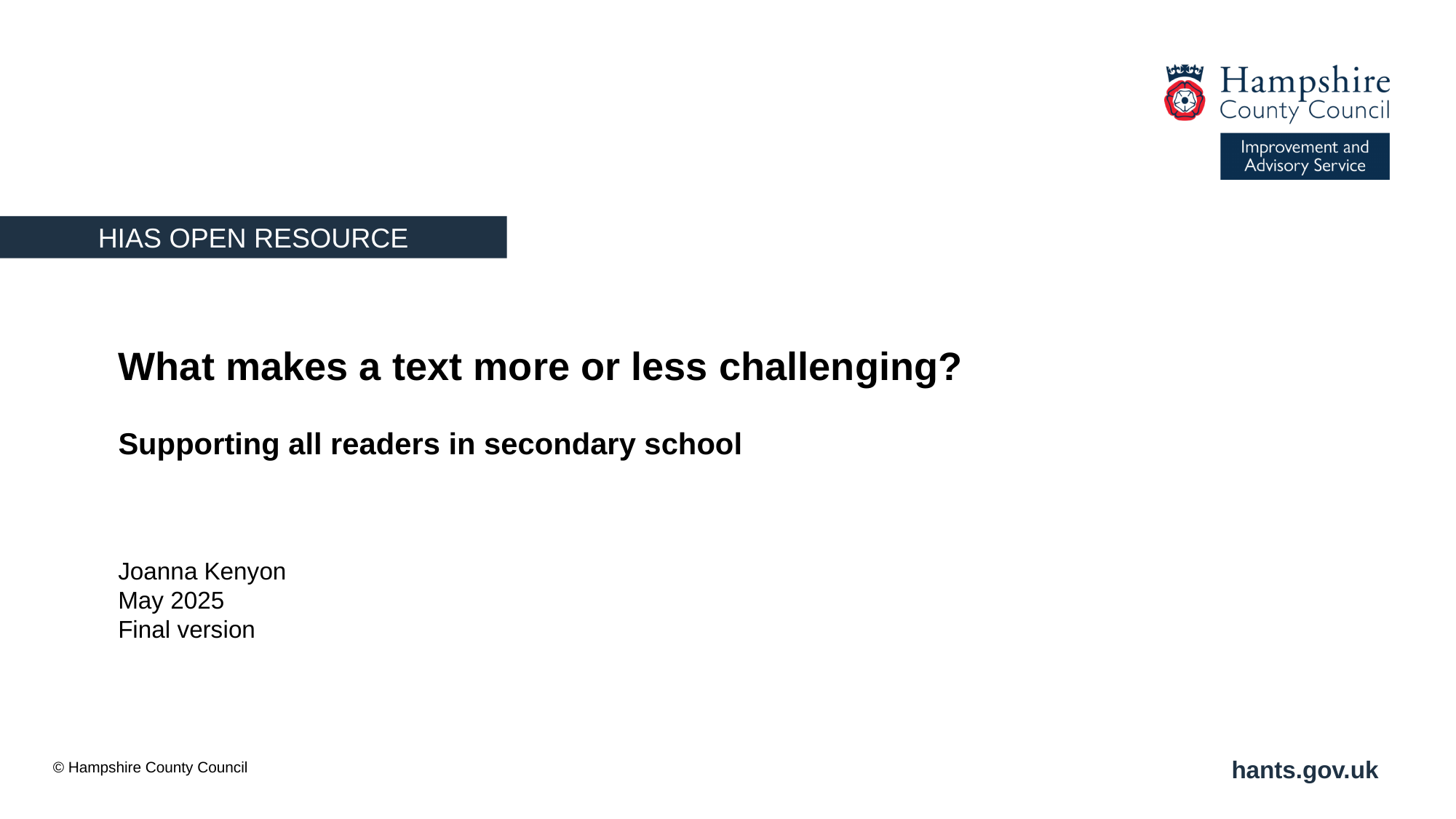

What makes a text more or less challenging?
­
Supporting all readers in secondary school
Joanna Kenyon
May 2025
Final version